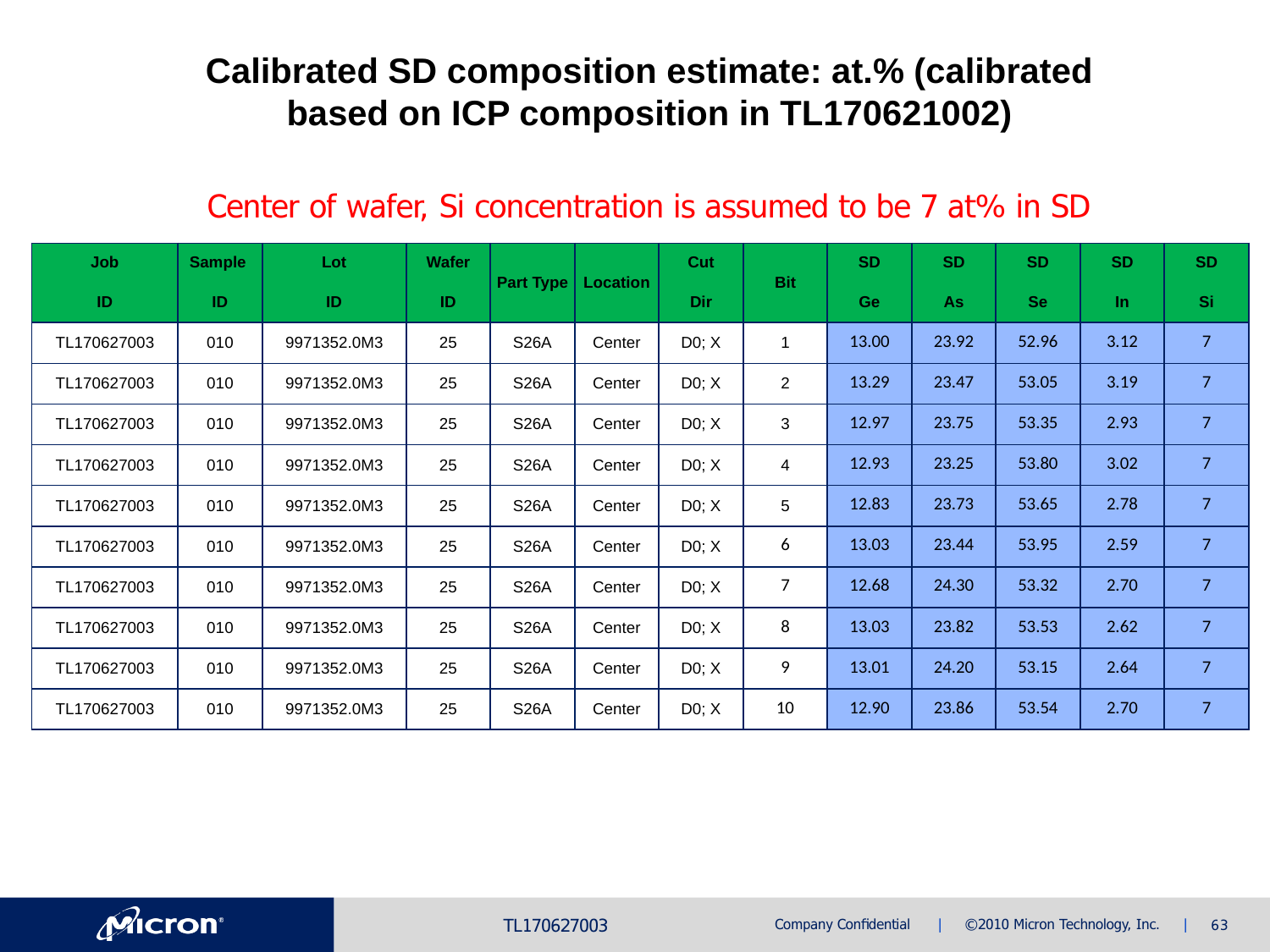

Calibrated SD composition estimate: at.% (calibrated based on ICP composition in TL170621002)
Center of wafer, Si concentration is assumed to be 7 at% in SD
| Job | Sample | Lot | Wafer | Part Type | Location | Cut | Bit | SD | SD | SD | SD | SD |
| --- | --- | --- | --- | --- | --- | --- | --- | --- | --- | --- | --- | --- |
| ID | ID | ID | ID |  |  | Dir |  | Ge | As | Se | In | Si |
| TL170627003 | 010 | 9971352.0M3 | 25 | S26A | Center | D0; X | 1 | 13.00 | 23.92 | 52.96 | 3.12 | 7 |
| TL170627003 | 010 | 9971352.0M3 | 25 | S26A | Center | D0; X | 2 | 13.29 | 23.47 | 53.05 | 3.19 | 7 |
| TL170627003 | 010 | 9971352.0M3 | 25 | S26A | Center | D0; X | 3 | 12.97 | 23.75 | 53.35 | 2.93 | 7 |
| TL170627003 | 010 | 9971352.0M3 | 25 | S26A | Center | D0; X | 4 | 12.93 | 23.25 | 53.80 | 3.02 | 7 |
| TL170627003 | 010 | 9971352.0M3 | 25 | S26A | Center | D0; X | 5 | 12.83 | 23.73 | 53.65 | 2.78 | 7 |
| TL170627003 | 010 | 9971352.0M3 | 25 | S26A | Center | D0; X | 6 | 13.03 | 23.44 | 53.95 | 2.59 | 7 |
| TL170627003 | 010 | 9971352.0M3 | 25 | S26A | Center | D0; X | 7 | 12.68 | 24.30 | 53.32 | 2.70 | 7 |
| TL170627003 | 010 | 9971352.0M3 | 25 | S26A | Center | D0; X | 8 | 13.03 | 23.82 | 53.53 | 2.62 | 7 |
| TL170627003 | 010 | 9971352.0M3 | 25 | S26A | Center | D0; X | 9 | 13.01 | 24.20 | 53.15 | 2.64 | 7 |
| TL170627003 | 010 | 9971352.0M3 | 25 | S26A | Center | D0; X | 10 | 12.90 | 23.86 | 53.54 | 2.70 | 7 |
TL170627003